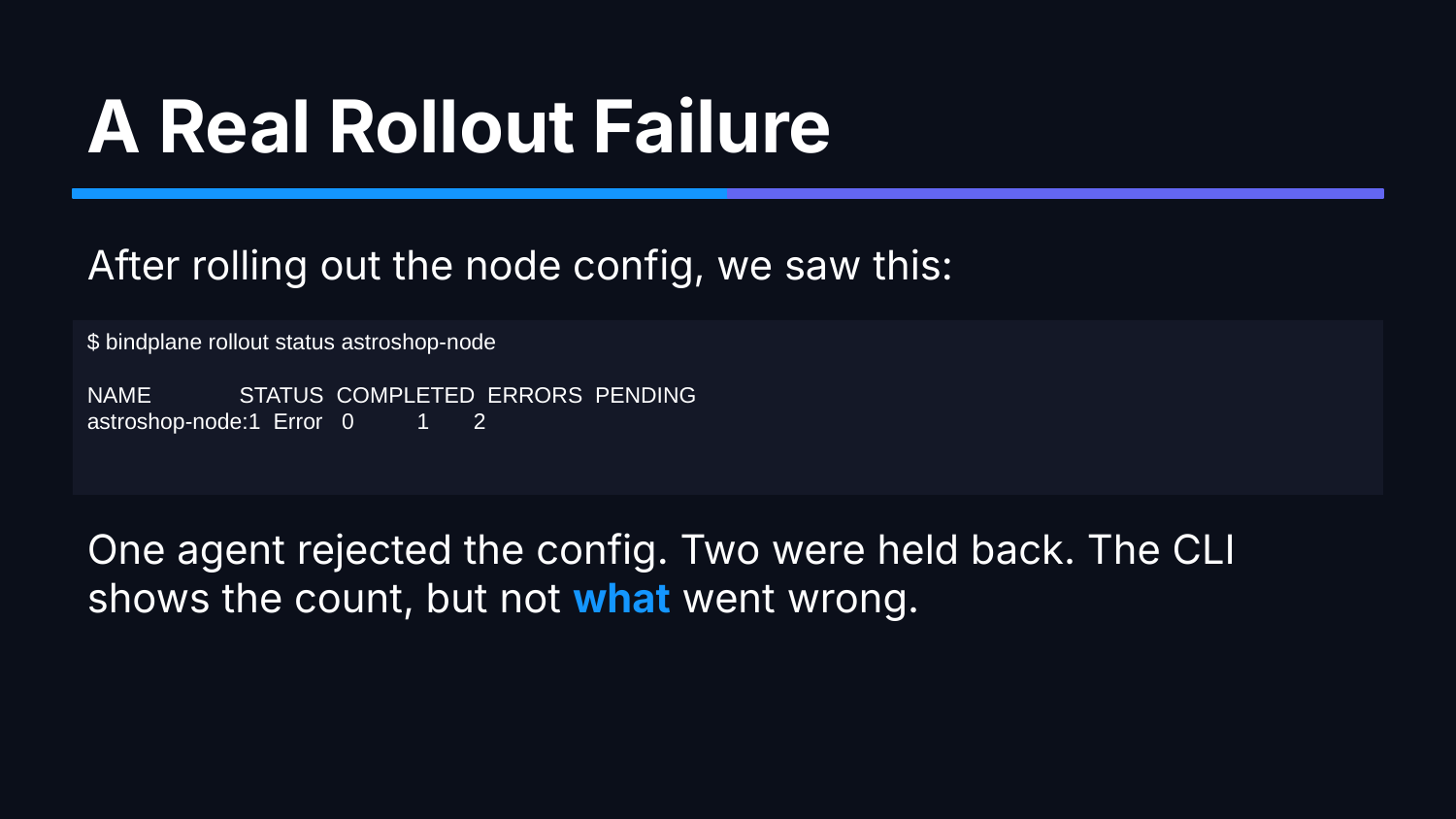

A Real Rollout Failure

After rolling out the node config, we saw this:
$ bindplane rollout status astroshop-node

NAME              STATUS  COMPLETED  ERRORS  PENDING
astroshop-node:1  Error   0          1       2
One agent rejected the config. Two were held back. The CLI shows the count, but not what went wrong.